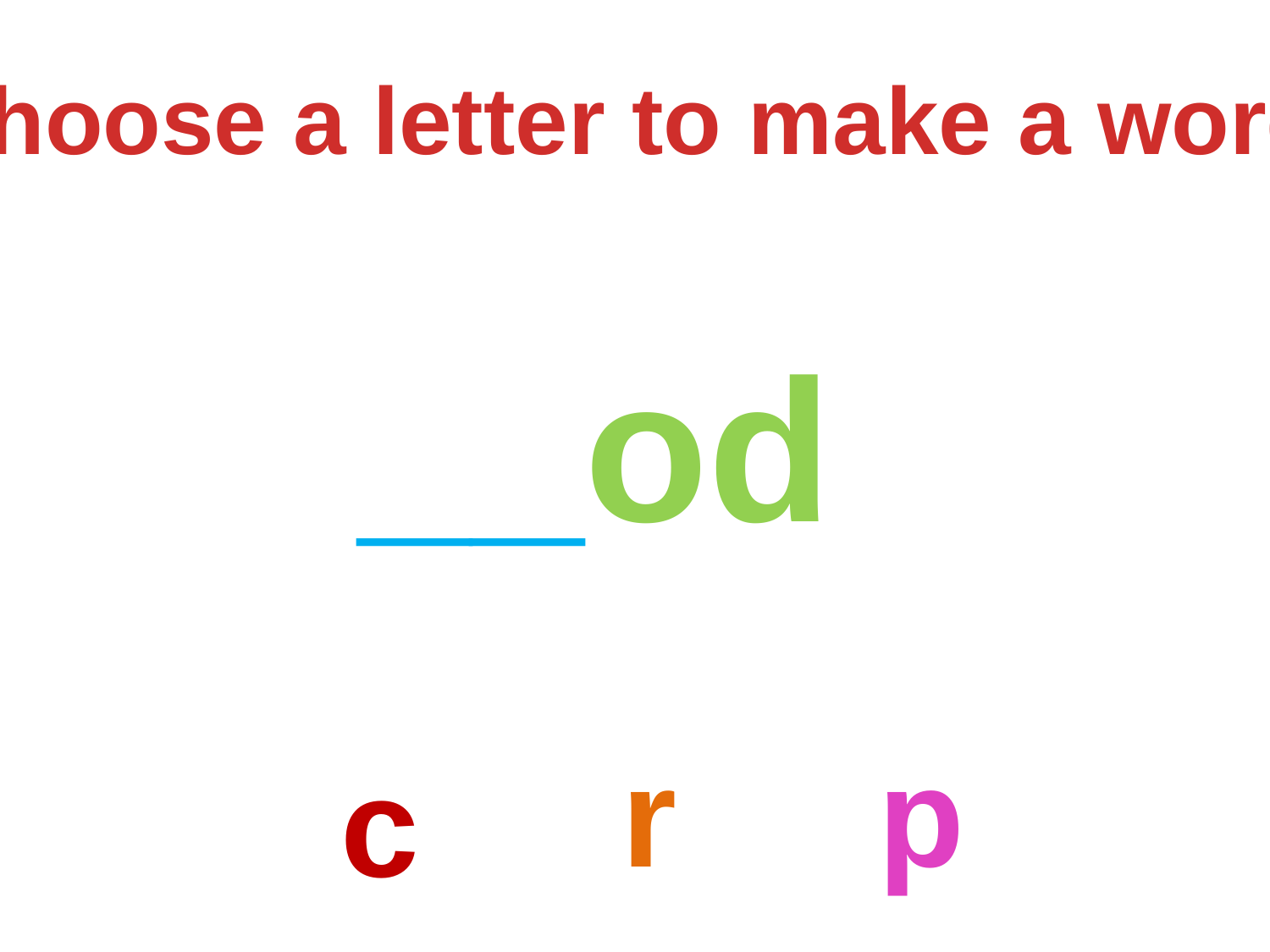

Choose a letter to make a word.
__od
r
p
c